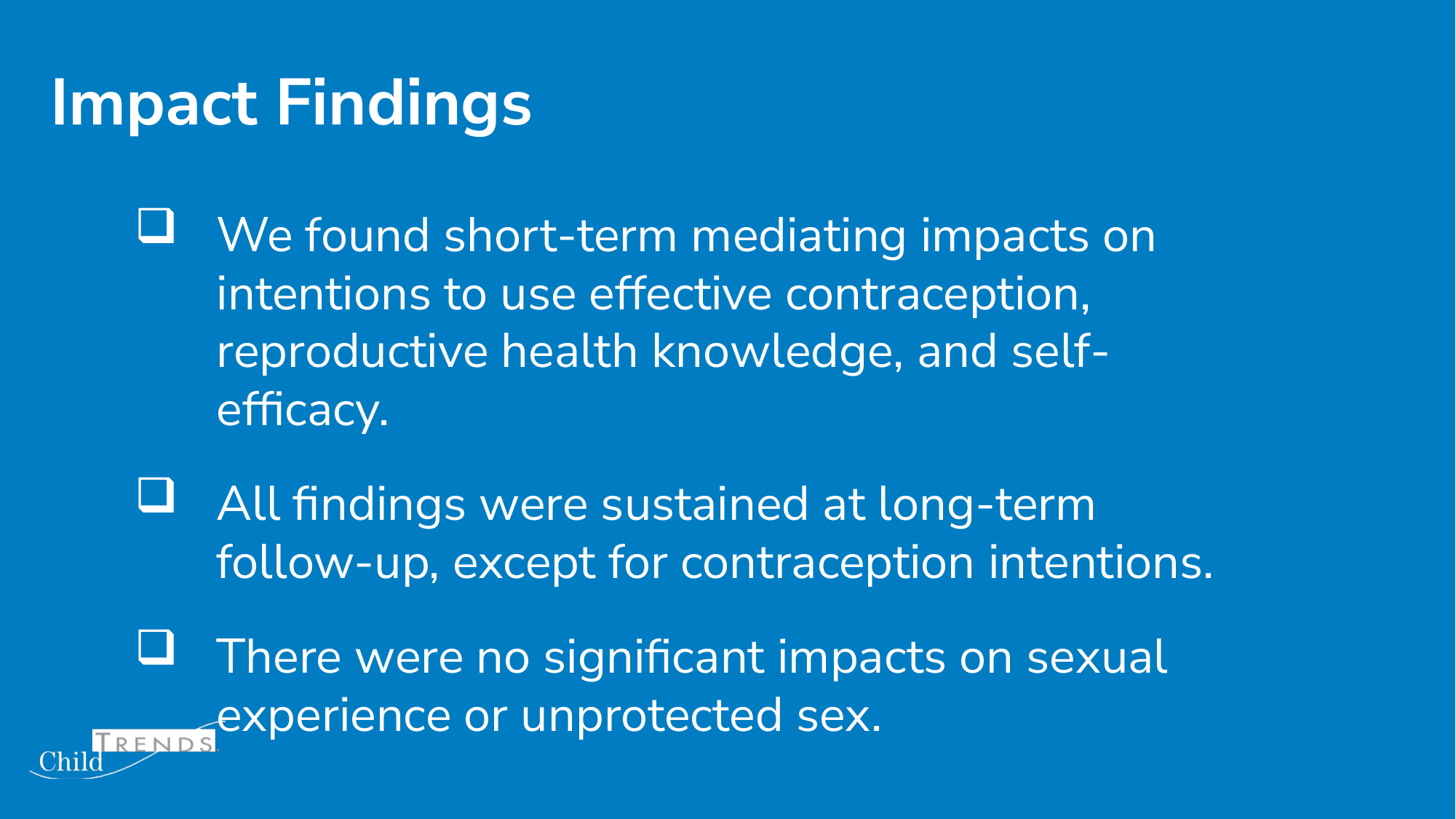

Impact Findings
We found short-term mediating impacts on intentions to use effective contraception, reproductive health knowledge, and self-efficacy.
All findings were sustained at long-term follow-up, except for contraception intentions.
There were no significant impacts on sexual experience or unprotected sex.